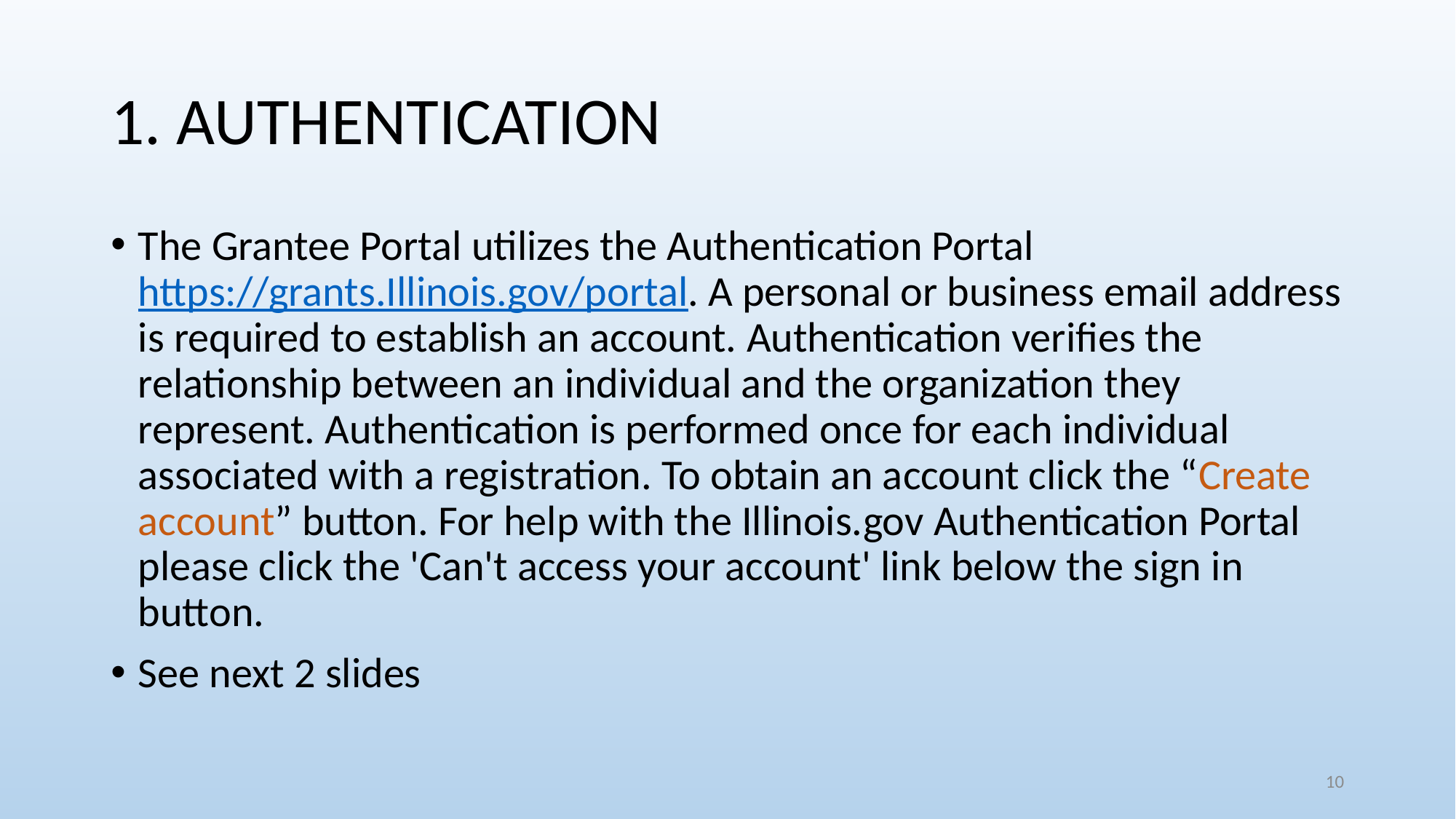

# 1. AUTHENTICATION
The Grantee Portal utilizes the Authentication Portal https://grants.Illinois.gov/portal. A personal or business email address is required to establish an account. Authentication verifies the relationship between an individual and the organization they represent. Authentication is performed once for each individual associated with a registration. To obtain an account click the “Create account” button. For help with the Illinois.gov Authentication Portal please click the 'Can't access your account' link below the sign in button.
See next 2 slides
10